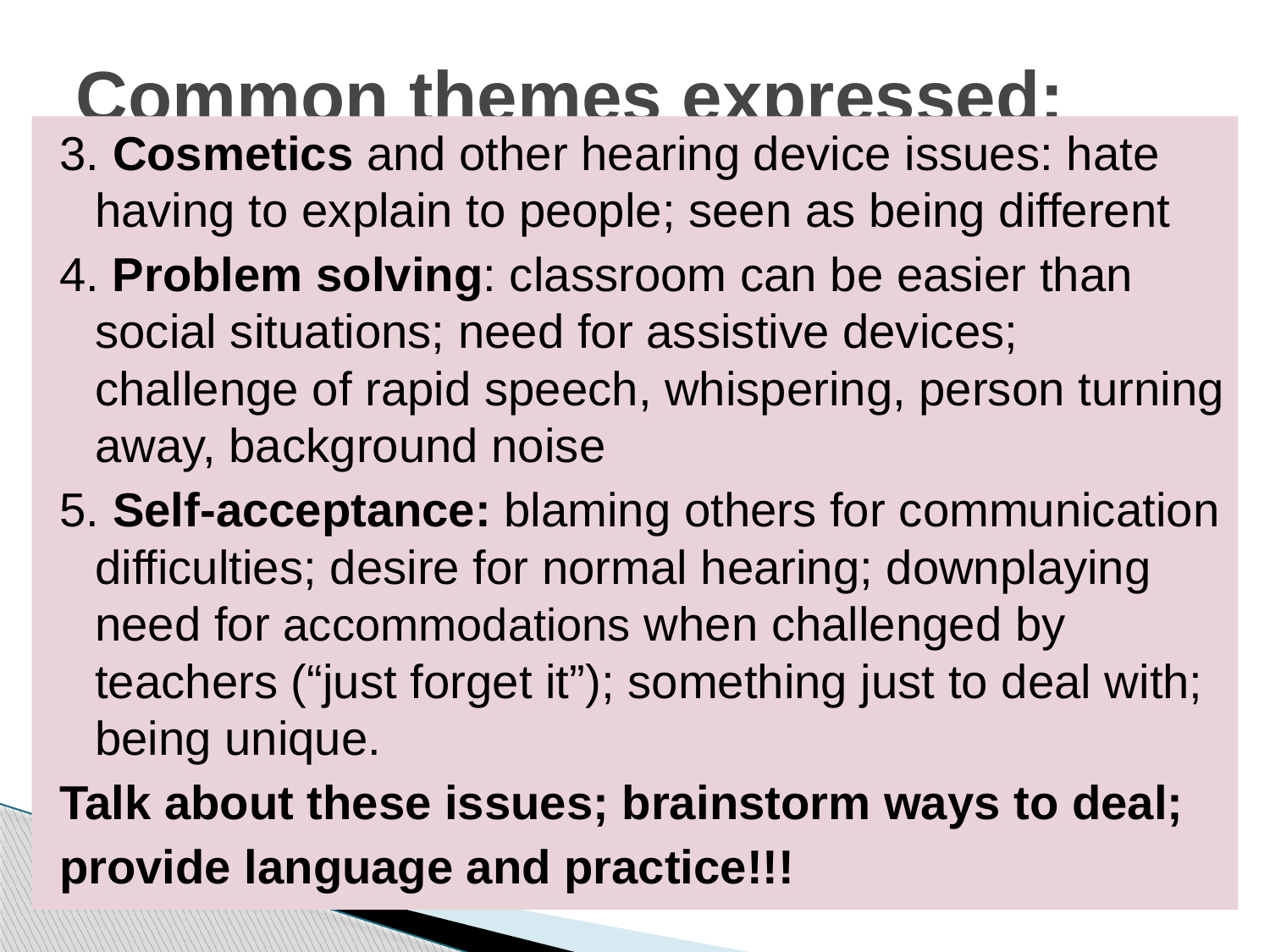

# Common themes expressed:
3. Cosmetics and other hearing device issues: hate having to explain to people; seen as being different
4. Problem solving: classroom can be easier than social situations; need for assistive devices; challenge of rapid speech, whispering, person turning away, background noise
5. Self-acceptance: blaming others for communication difficulties; desire for normal hearing; downplaying need for accommodations when challenged by teachers (“just forget it”); something just to deal with; being unique.
Talk about these issues; brainstorm ways to deal;
provide language and practice!!!